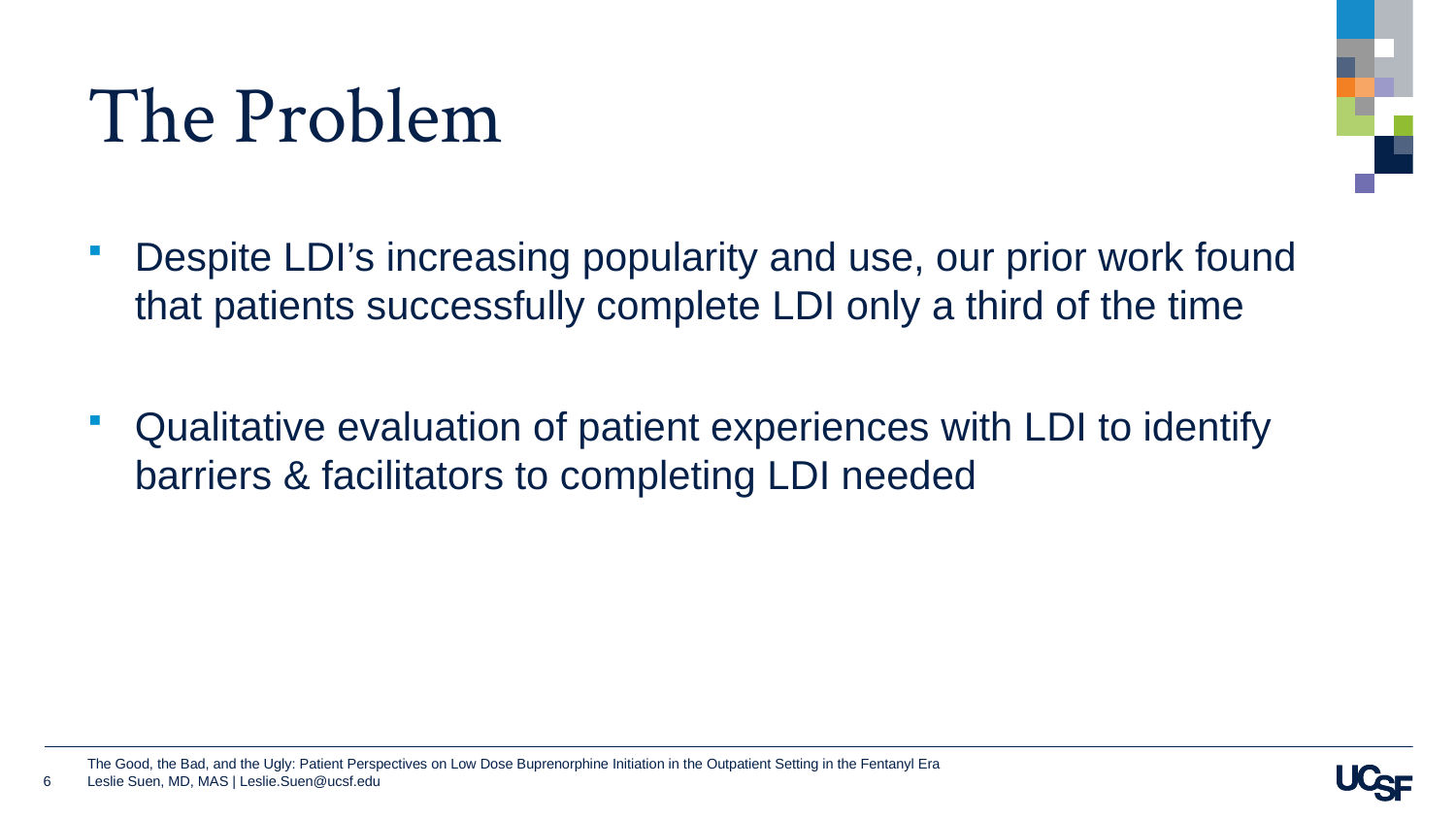

# The Problem
Despite LDI’s increasing popularity and use, our prior work found that patients successfully complete LDI only a third of the time

Qualitative evaluation of patient experiences with LDI to identify barriers & facilitators to completing LDI needed

6
The Good, the Bad, and the Ugly: Patient Perspectives on Low Dose Buprenorphine Initiation in the Outpatient Setting in the Fentanyl Era
Leslie Suen, MD, MAS | Leslie.Suen@ucsf.edu